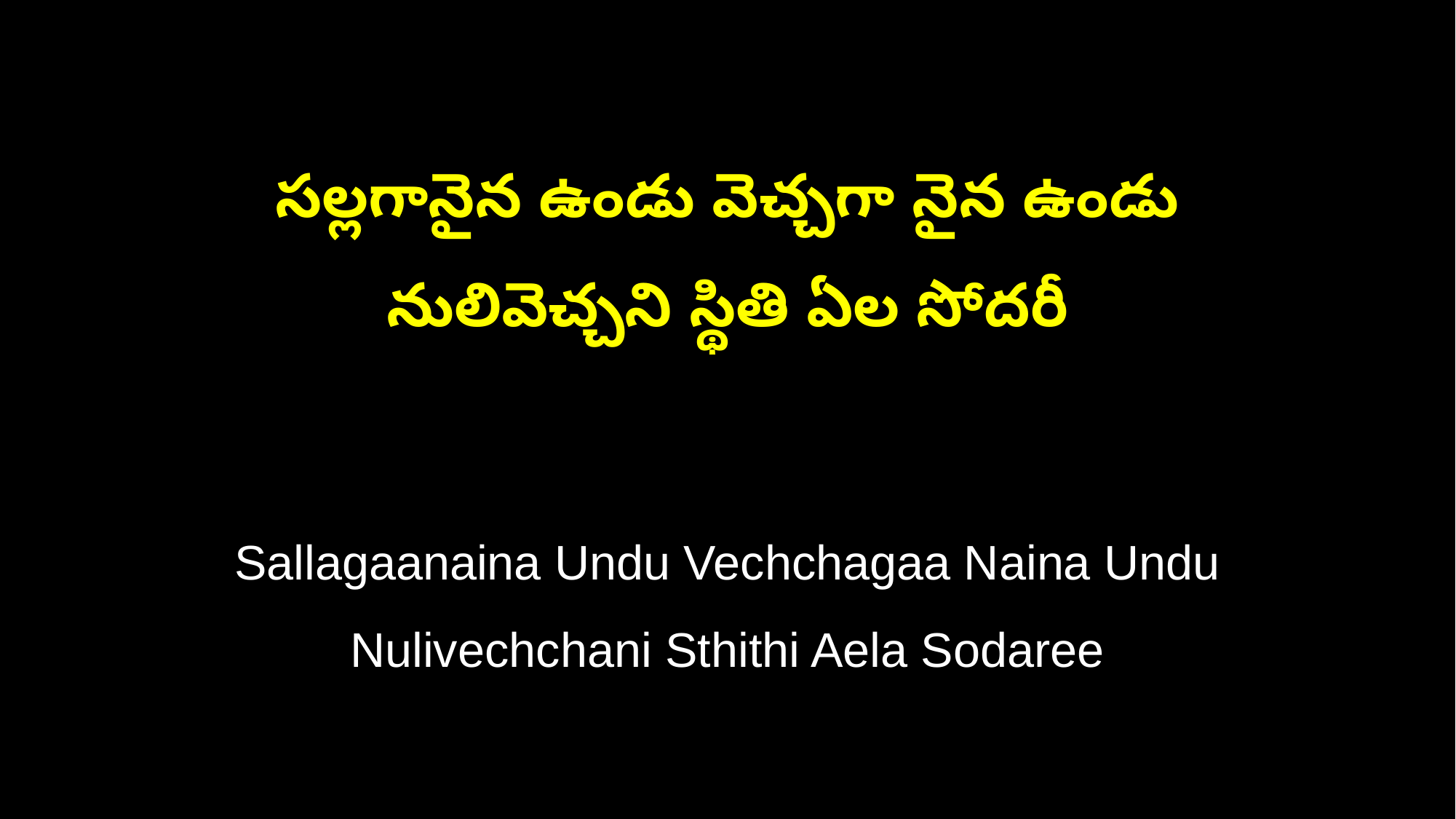

సల్లగానైన ఉండు వెచ్చగా నైన ఉండు
నులివెచ్చని స్థితి ఏల సోదరీ
Sallagaanaina Undu Vechchagaa Naina Undu
Nulivechchani Sthithi Aela Sodaree